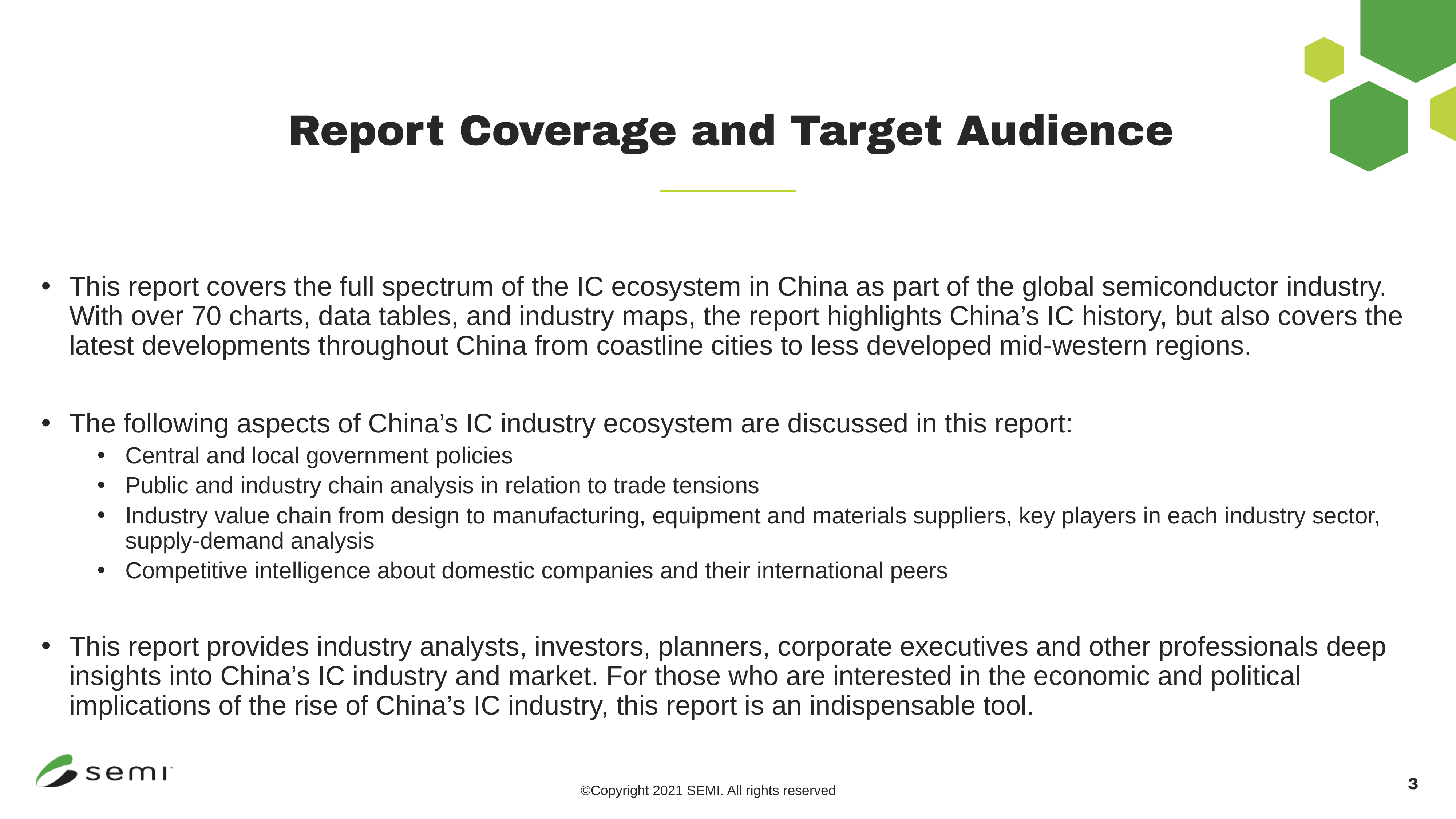

Report Coverage and Target Audience
This report covers the full spectrum of the IC ecosystem in China as part of the global semiconductor industry. With over 70 charts, data tables, and industry maps, the report highlights China’s IC history, but also covers the latest developments throughout China from coastline cities to less developed mid-western regions.

The following aspects of China’s IC industry ecosystem are discussed in this report:
Central and local government policies
Public and industry chain analysis in relation to trade tensions
Industry value chain from design to manufacturing, equipment and materials suppliers, key players in each industry sector, supply-demand analysis
Competitive intelligence about domestic companies and their international peers

This report provides industry analysts, investors, planners, corporate executives and other professionals deep insights into China’s IC industry and market. For those who are interested in the economic and political implications of the rise of China’s IC industry, this report is an indispensable tool.